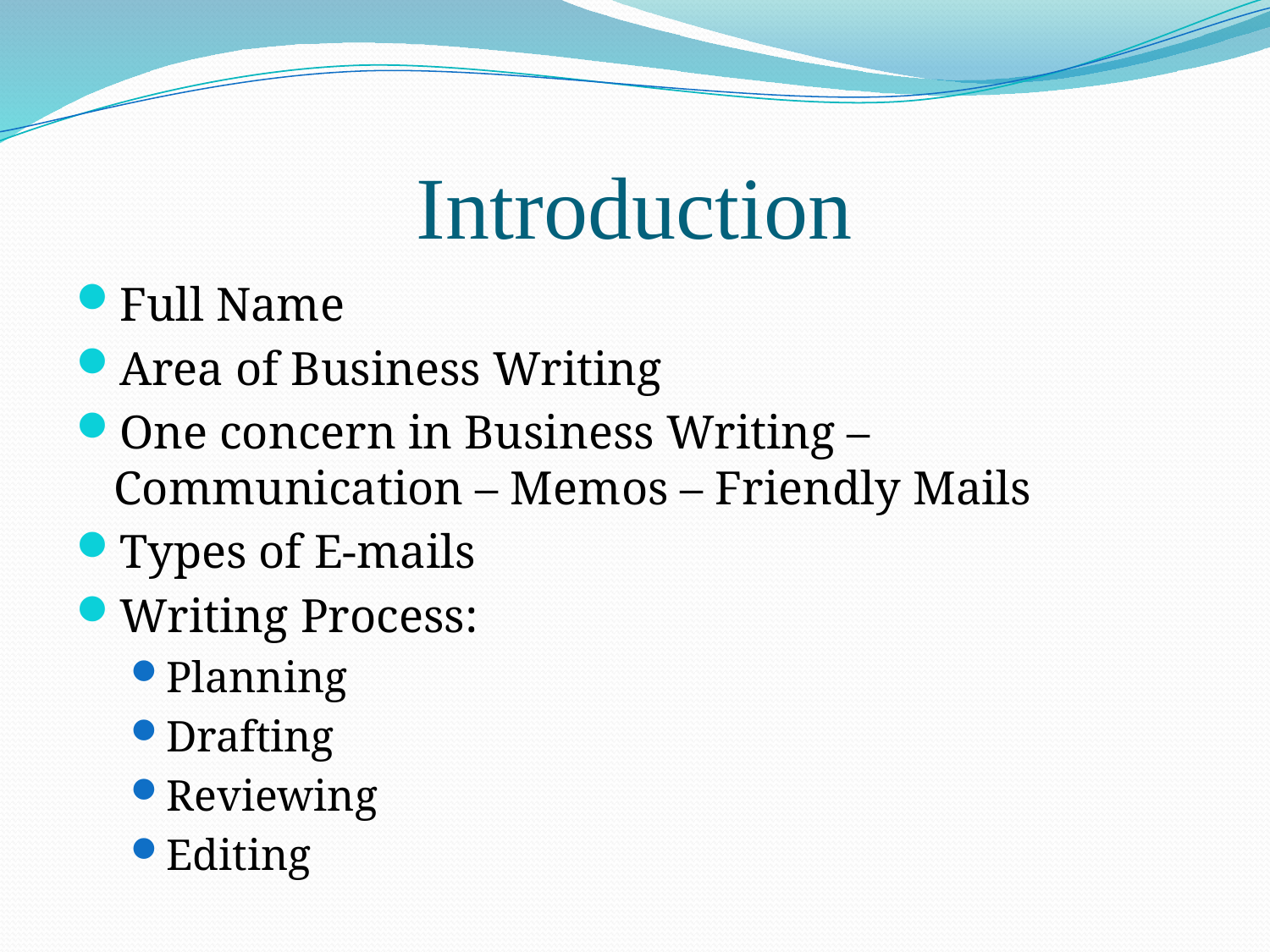

# Introduction
Full Name
Area of Business Writing
One concern in Business Writing – Communication – Memos – Friendly Mails
Types of E-mails
Writing Process:
Planning
Drafting
Reviewing
Editing